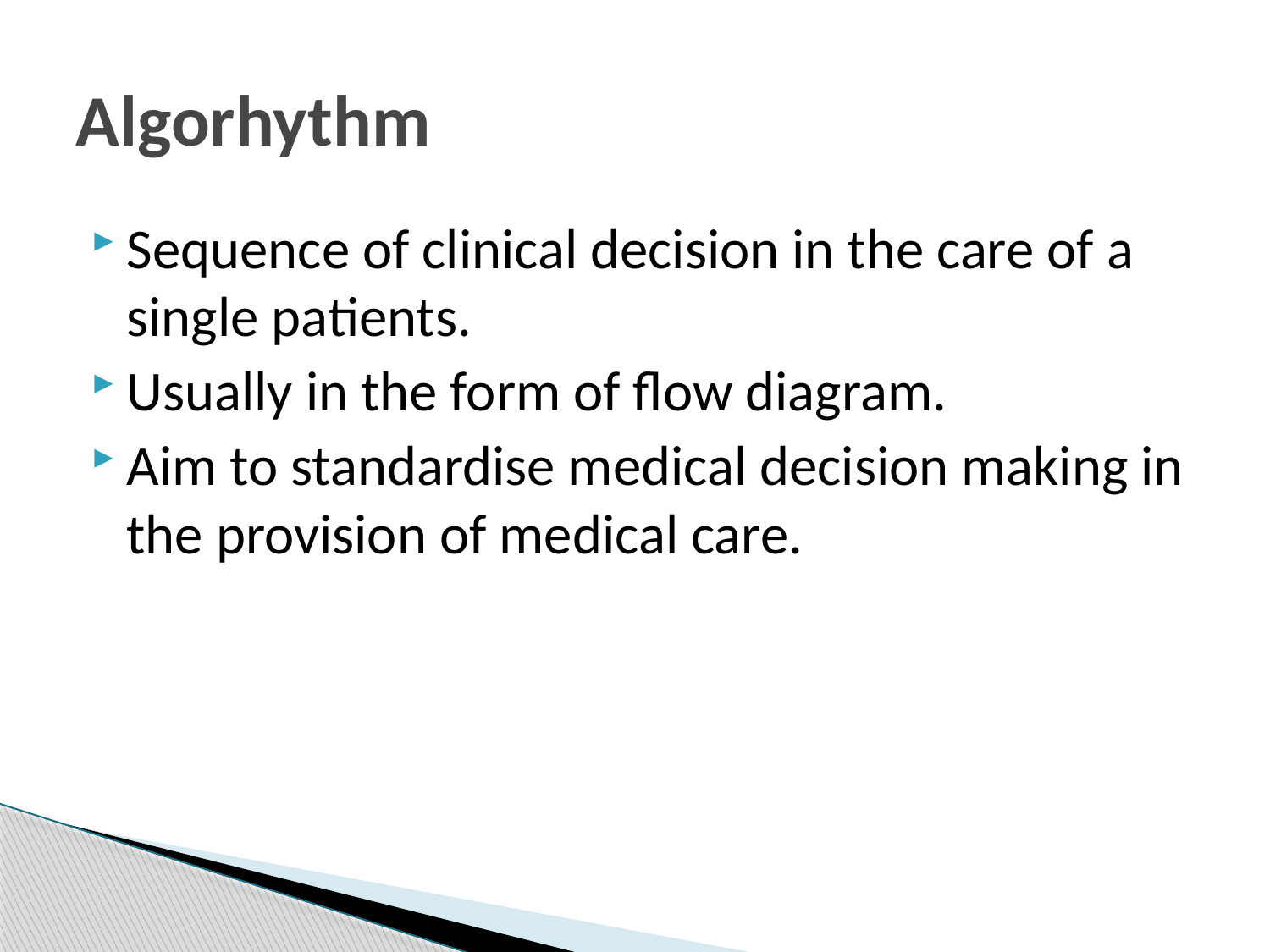

# Algorhythm
Sequence of clinical decision in the care of a single patients.
Usually in the form of flow diagram.
Aim to standardise medical decision making in the provision of medical care.